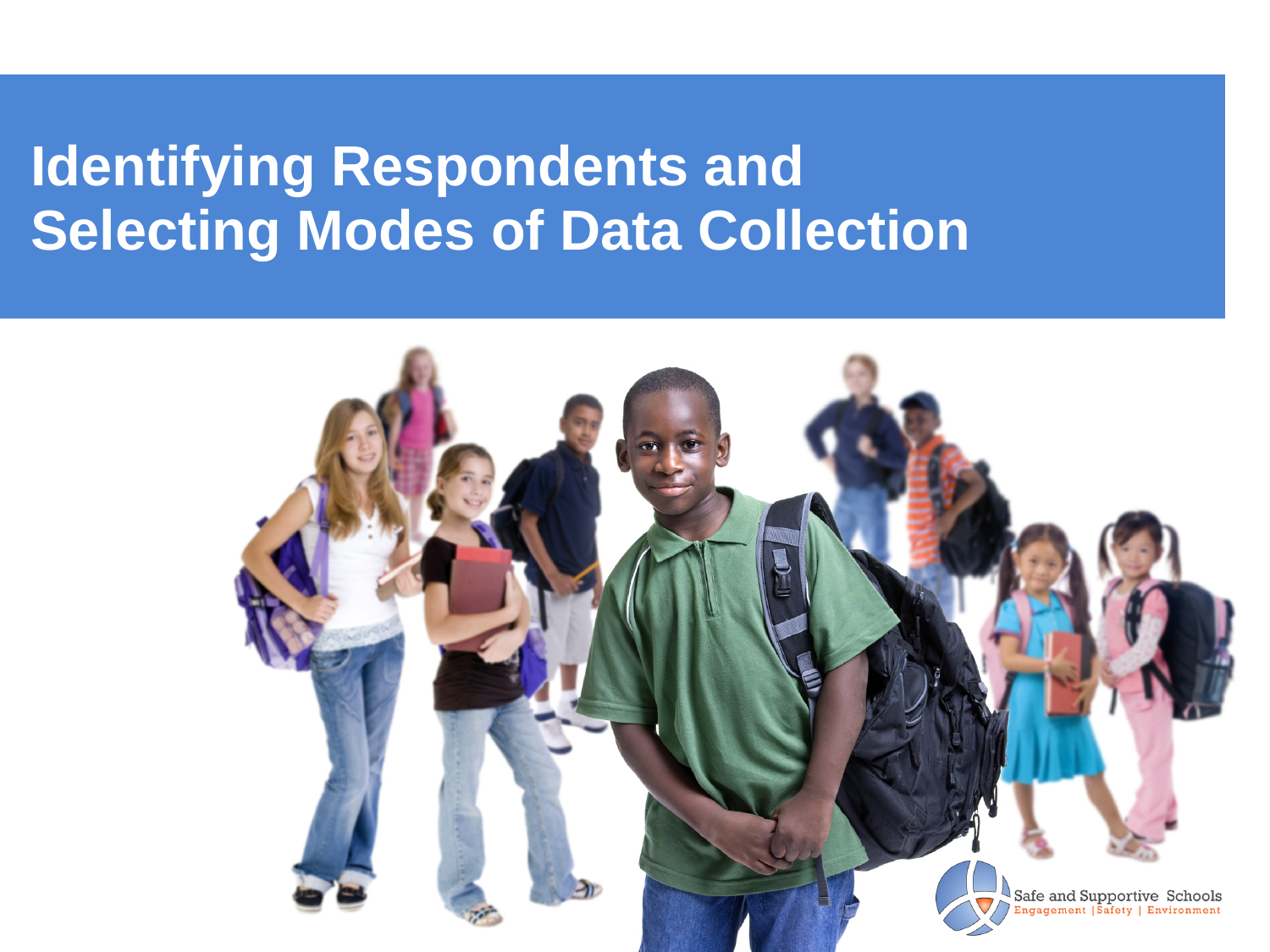

# Identifying Respondents and Selecting Modes of Data Collection